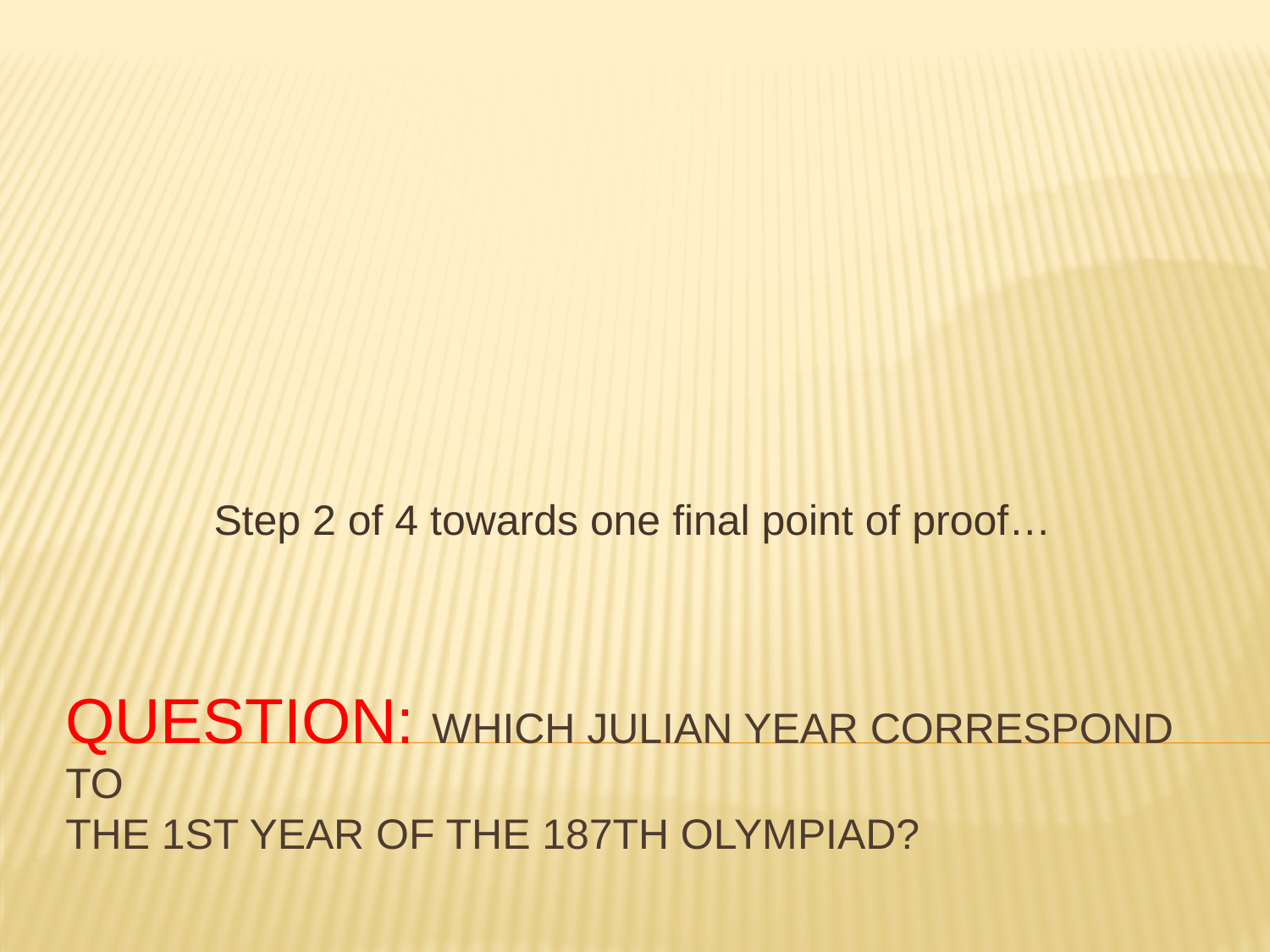

Step 2 of 4 towards one final point of proof…
# Question: Which Julian year correspond to the 1st year of the 187th Olympiad?